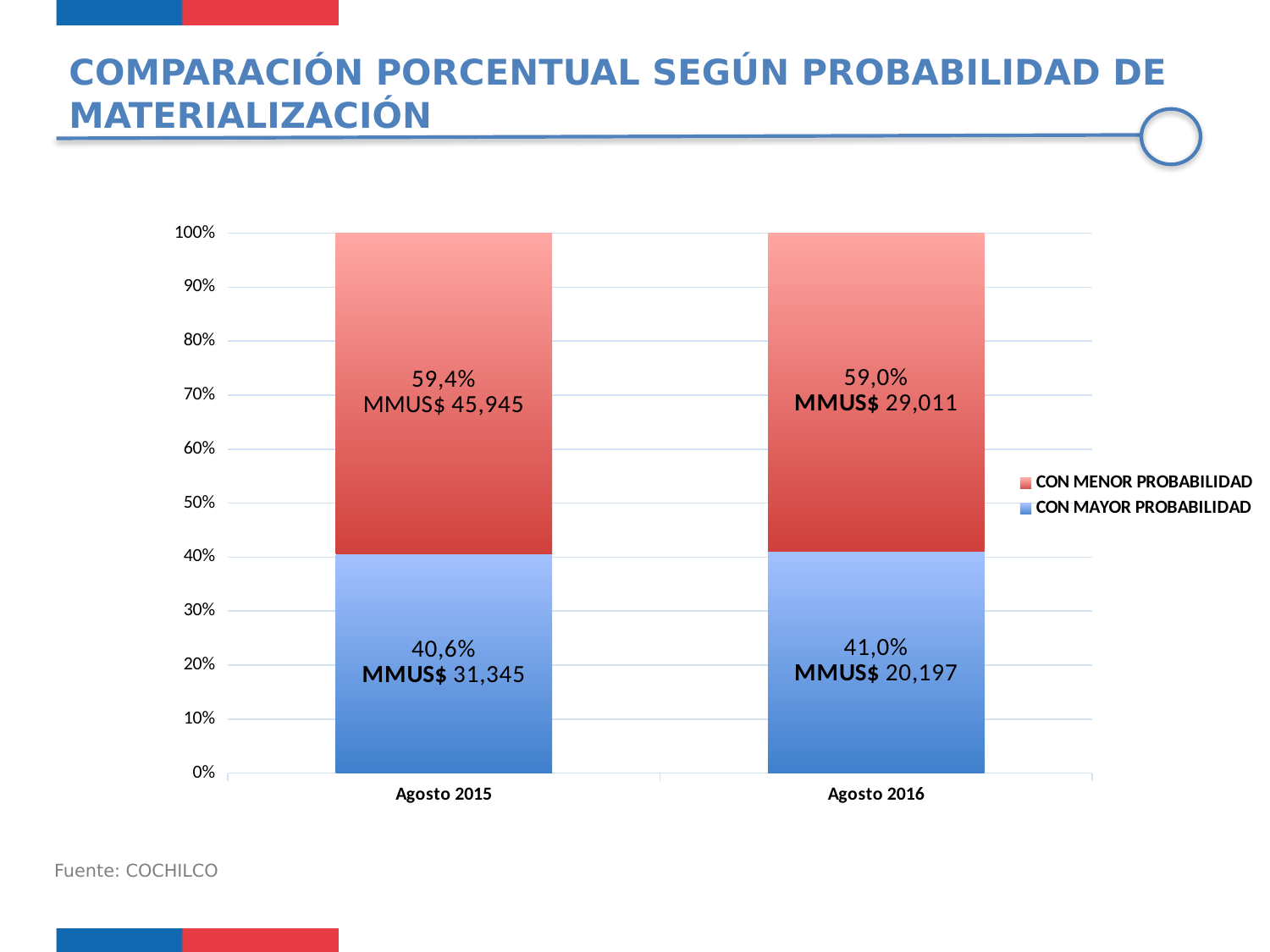

COMPARACIÓN PORCENTUAL SEGÚN PROBABILIDAD DE MATERIALIZACIÓN

### Chart

| Category |  |  |
|---|---|---|
| Agosto 2015 | 31344.941 | 45944.643 |
| Agosto 2016 | 20197.209 | 29010.643 |
Fuente: COCHILCO